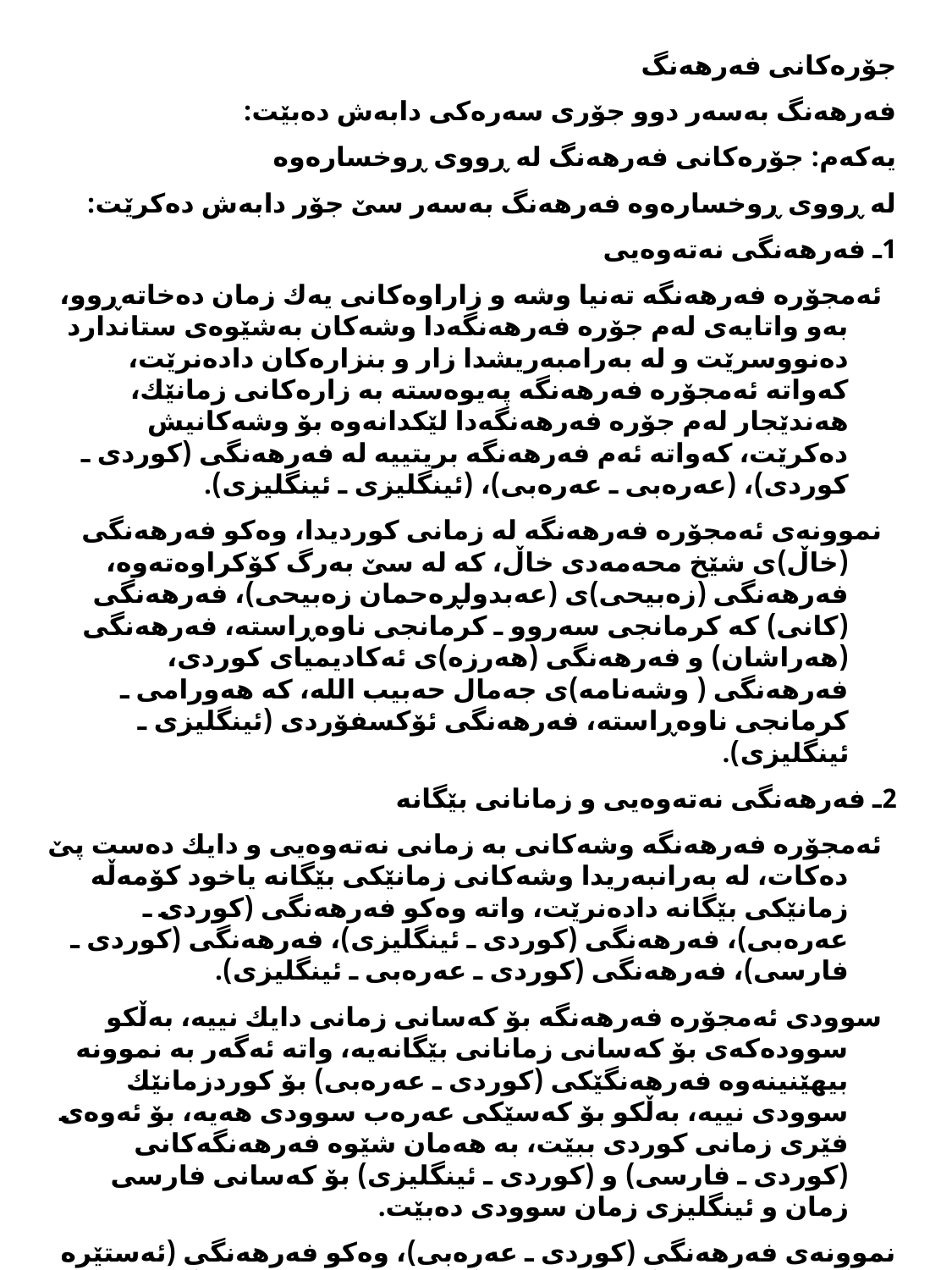

جۆرەكانی فەرهەنگ
فەرهەنگ بەسەر دوو جۆری سەرەكی دابەش دەبێت:
یەكەم: جۆرەكانی فەرهەنگ لە ڕووی ڕوخسارەوە
لە ڕووی ڕوخسارەوە فەرهەنگ بەسەر سێ جۆر دابەش دەكرێت:
1ـ فەرهەنگی نەتەوەیی
  ئەمجۆرە فەرهەنگە تەنیا وشە و زاراوەكانی یەك زمان دەخاتەڕوو، بەو واتایەی لەم جۆرە فەرهەنگەدا وشەكان بەشێوەی ستاندارد دەنووسرێت و لە بەرامبەریشدا زار و بنزارەكان دادەنرێت، كەواتە ئەمجۆرە فەرهەنگە پەیوەستە بە زارەكانی زمانێك، هەندێجار لەم جۆرە فەرهەنگەدا لێكدانەوە بۆ وشەكانیش دەكرێت، كەواتە ئەم فەرهەنگە بریتییە لە فەرهەنگی (كوردی ـ كوردی)، (عه‌ره‌بی ـ عه‌ره‌بی)، (ئینگلیزی ـ ئینگلیزی).
  نموونەی ئەمجۆرە فەرهەنگە لە زمانی كوردیدا، وەكو فەرهەنگی (خاڵ)ی شێخ محەمەدی خاڵ، كە لە سێ بەرگ كۆكراوەتەوە، فەرهەنگی (زەبیحی)ی (عەبدولڕەحمان زەبیحی)، فەرهەنگی (كانی) كە كرمانجی سەروو ـ كرمانجی ناوەڕاستە، فەرهەنگی (هەراشان) و فەرهەنگی (هەرزە)ی ئەكادیمیای كوردی، فەرهەنگی ( وشەنامە)ی جەمال حەبیب اللە، كە هەورامی ـ كرمانجی ناوەڕاستە، فەرهەنگی ئۆكسفۆردی (ئینگلیزی ـ ئینگلیزی).
2ـ فەرهەنگی نەتەوەیی و زمانانی بێگانە
  ئەمجۆرە فەرهەنگە وشەكانی بە زمانی نەتەوەیی و دایك دەست پێ دەكات، لە بەرانبەریدا وشەكانی زمانێكی بێگانە یاخود كۆمەڵە زمانێكی بێگانە دادەنرێت، واتە وەكو فەرهەنگی (كوردی ـ عەرەبی)، فەرهەنگی (كوردی ـ ئینگلیزی)، فەرهەنگی (كوردی ـ فارسی)، فەرهەنگی (كوردی ـ عەرەبی ـ ئینگلیزی).
  سوودی ئەمجۆرە فەرهەنگە بۆ كەسانی زمانی دایك نییە، بەڵكو سوودەكەی بۆ كەسانی زمانانی بێگانەیە، واتە ئەگەر بە نموونە بیهێنینەوە فەرهەنگێكی (كوردی ـ عەرەبی) بۆ كوردزمانێك سوودی نییە، بەڵكو بۆ كەسێكی عەرەب سوودی هەیە، بۆ ئەوەی فێری زمانی كوردی ببێت، بە هەمان شێوە فەرهەنگەكانی (كوردی ـ فارسی) و (كوردی ـ ئینگلیزی) بۆ كەسانی فارسی زمان و ئینگلیزی زمان سوودی دەبێت.
نموونەی فەرهەنگی (كوردی ـ عەرەبی)، وەكو فەرهەنگی (ئەستێرە گەشە)، فەرهەنگی (مهاباد)ی گیو موكریانی، فەرهەنگی (ئاری)ی سابیر گردعازەبانی، فەرهەنگی ( گوڵزار)ی گەرمیان ئەحمەد، فەرهەنگی ( ڕوشدی)ی محەمەد ڕوشدی دزەییە.
نموونەی فەرهەنگی (كوردی ـ ئینگلیزی)، وەكو فەرهەنگی (ئۆكسفۆرد)ی سەلام ناوخۆش.
نموونەی فەرهەنگی (كوردی ـ فارسی)، وەكو فەرهەنگی (هەمبانە بۆرینە)ی هەژاری موكریانی، فەرهەنگی (ڕێژگە)ی ئەمین گەردیگلانی، فەرهەنگی (ناهید)ی محەمەد ناهید.